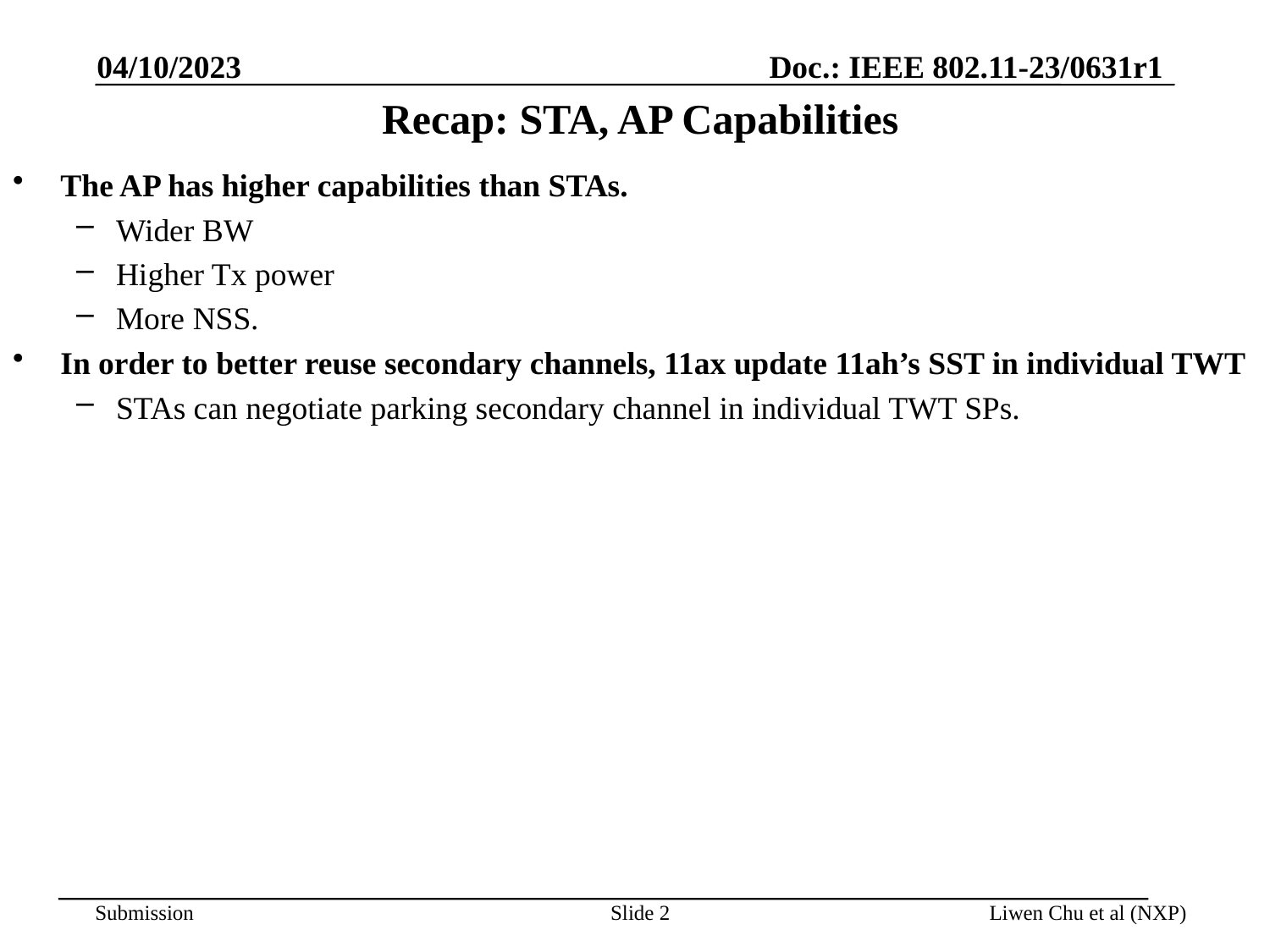

04/10/2023
# Recap: STA, AP Capabilities
The AP has higher capabilities than STAs.
Wider BW
Higher Tx power
More NSS.
In order to better reuse secondary channels, 11ax update 11ah’s SST in individual TWT
STAs can negotiate parking secondary channel in individual TWT SPs.

Slide 2
Liwen Chu et al (NXP)